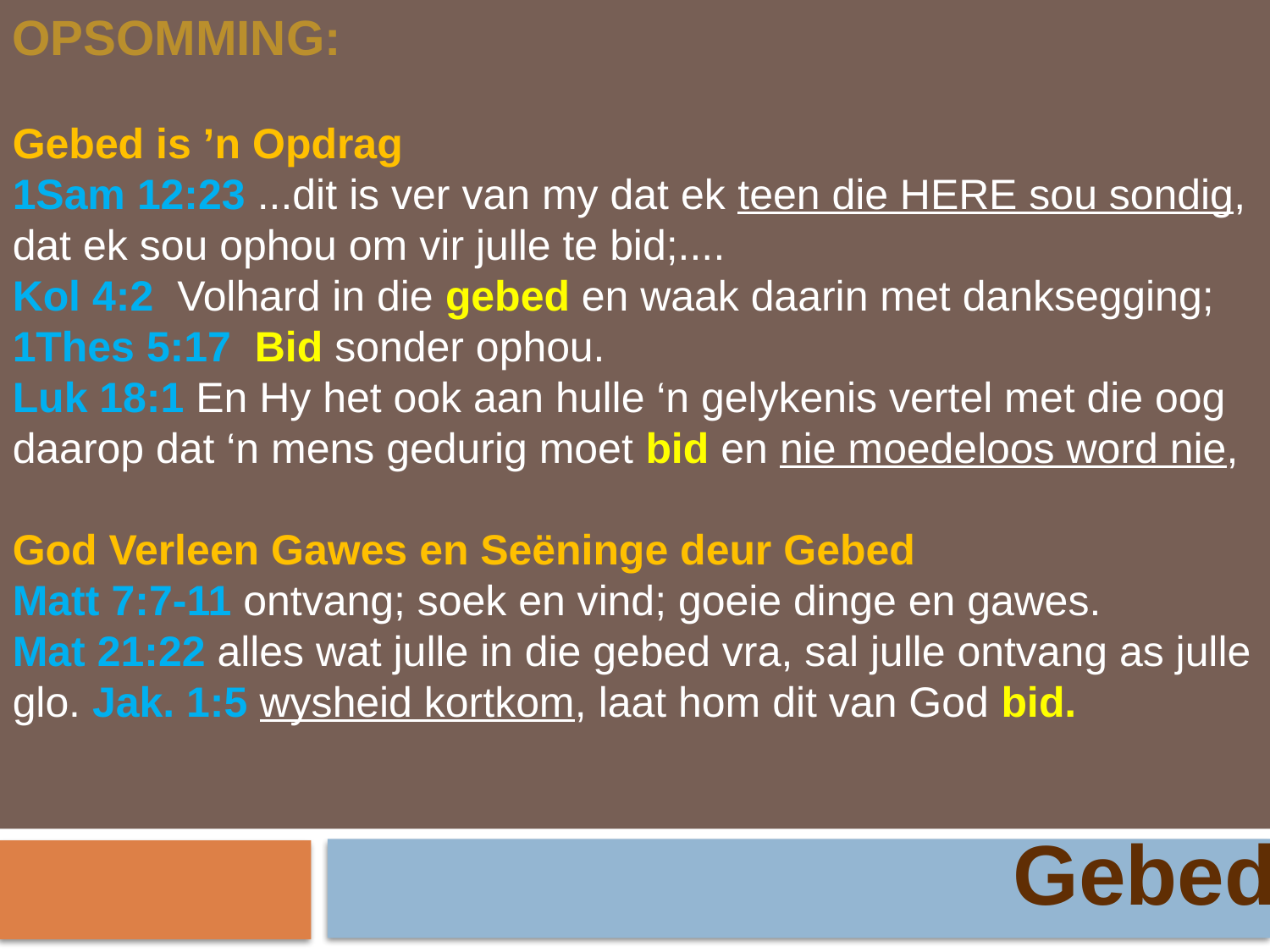

OPSOMMING:

Gebed is ’n Opdrag
1Sam 12:23 ...dit is ver van my dat ek teen die HERE sou sondig, dat ek sou ophou om vir julle te bid;....
Kol 4:2  Volhard in die gebed en waak daarin met danksegging;
1Thes 5:17  Bid sonder ophou.
Luk 18:1 En Hy het ook aan hulle ‘n gelykenis vertel met die oog daarop dat ‘n mens gedurig moet bid en nie moedeloos word nie,

God Verleen Gawes en Seëninge deur Gebed 
Matt 7:7-11 ontvang; soek en vind; goeie dinge en gawes.
Mat 21:22 alles wat julle in die gebed vra, sal julle ontvang as julle glo. Jak. 1:5 wysheid kortkom, laat hom dit van God bid.
Gebed